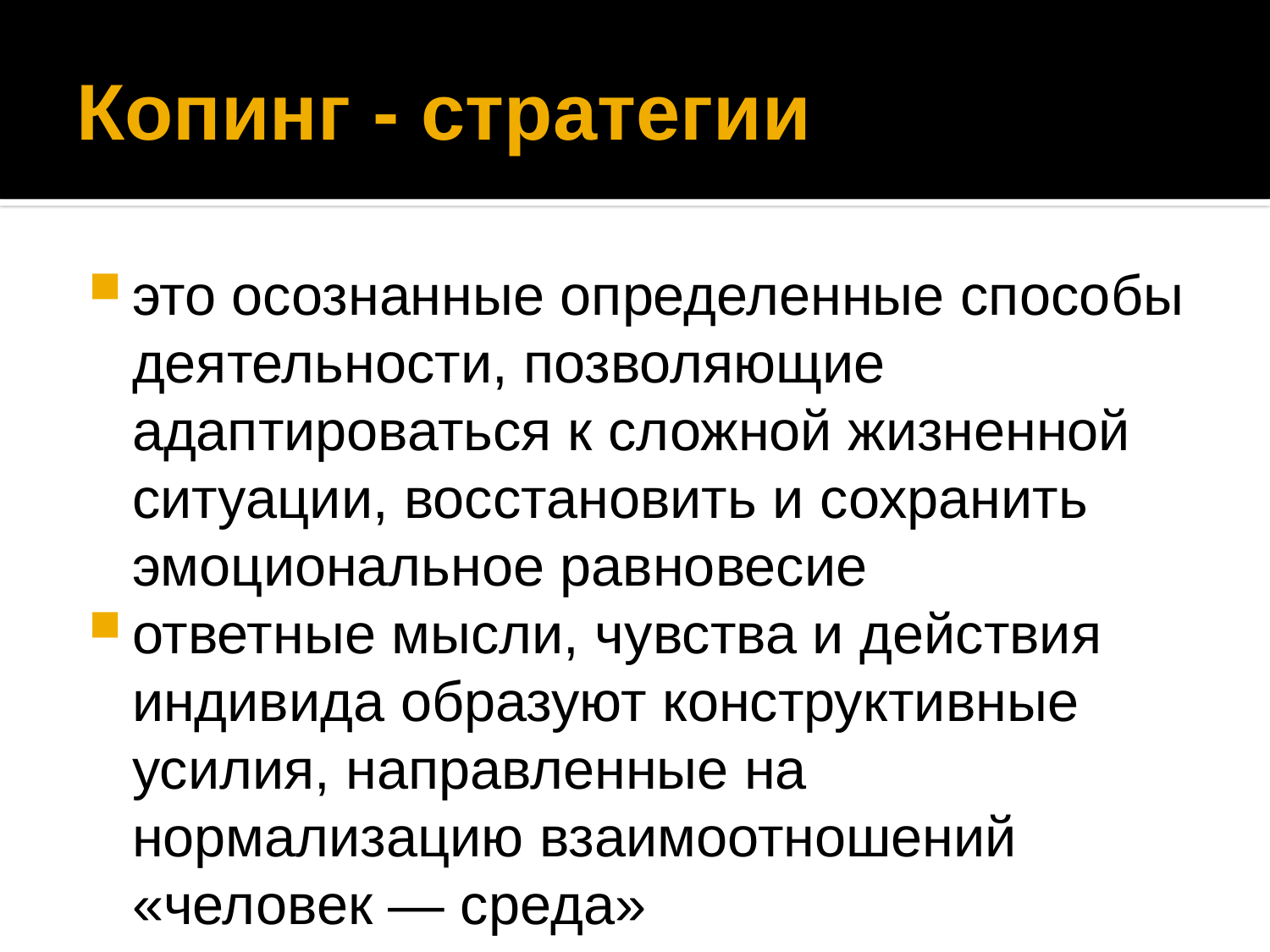

# Копинг - стратегии
это осознанные определенные способы деятельности, позволяющие адаптироваться к сложной жизненной ситуации, восстановить и сохранить эмоциональное равновесие
ответные мысли, чувства и действия индивида образуют конструктивные усилия, направленные на нормализацию взаимоотношений «человек — среда»